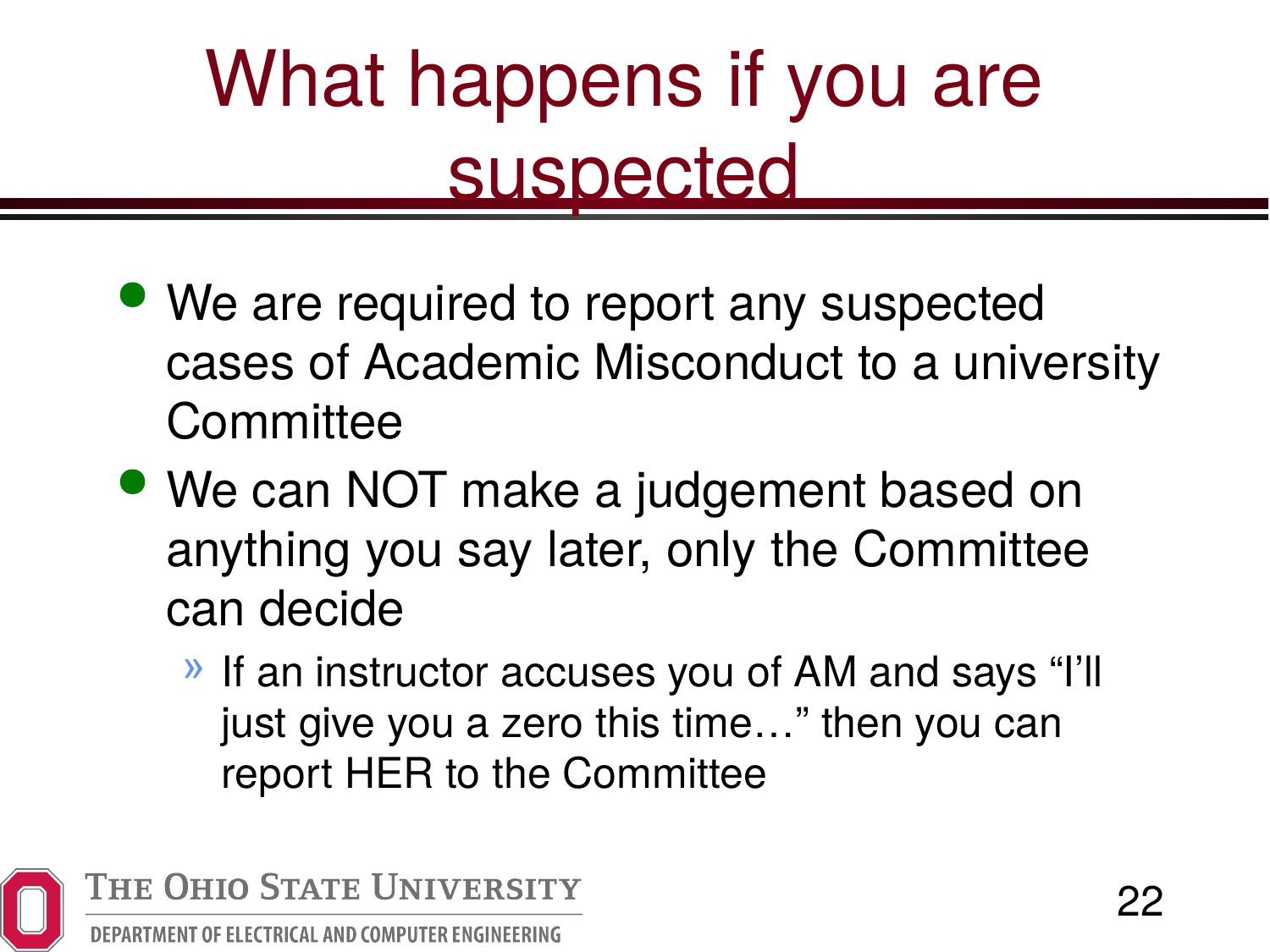

# What happens if you are suspected
We are required to report any suspected cases of Academic Misconduct to a university Committee
We can NOT make a judgement based on anything you say later, only the Committee can decide
If an instructor accuses you of AM and says “I’ll just give you a zero this time…” then you can report HER to the Committee